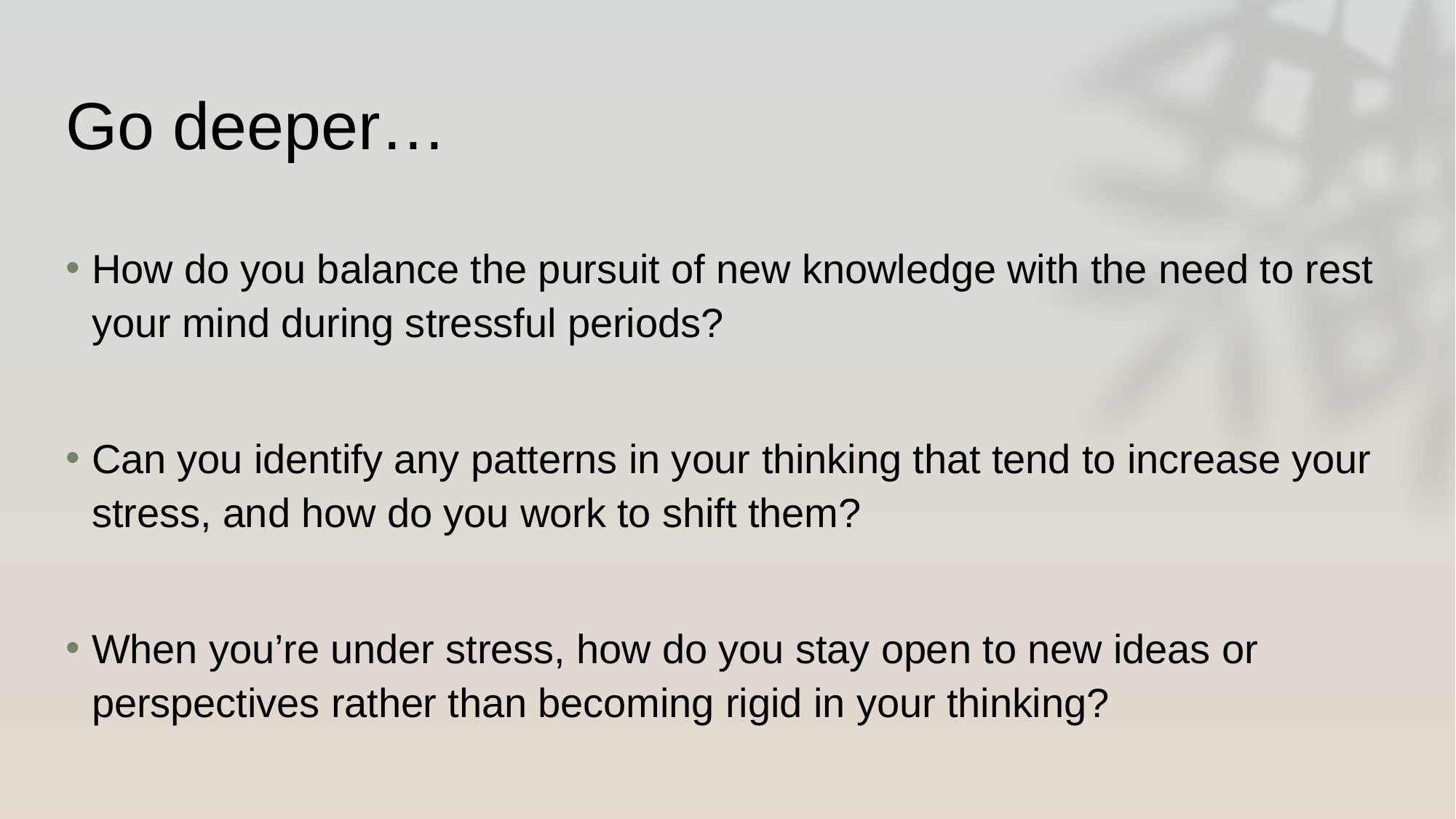

# Go deeper…
How do you balance the pursuit of new knowledge with the need to rest your mind during stressful periods?

Can you identify any patterns in your thinking that tend to increase your stress, and how do you work to shift them?

When you’re under stress, how do you stay open to new ideas or perspectives rather than becoming rigid in your thinking?